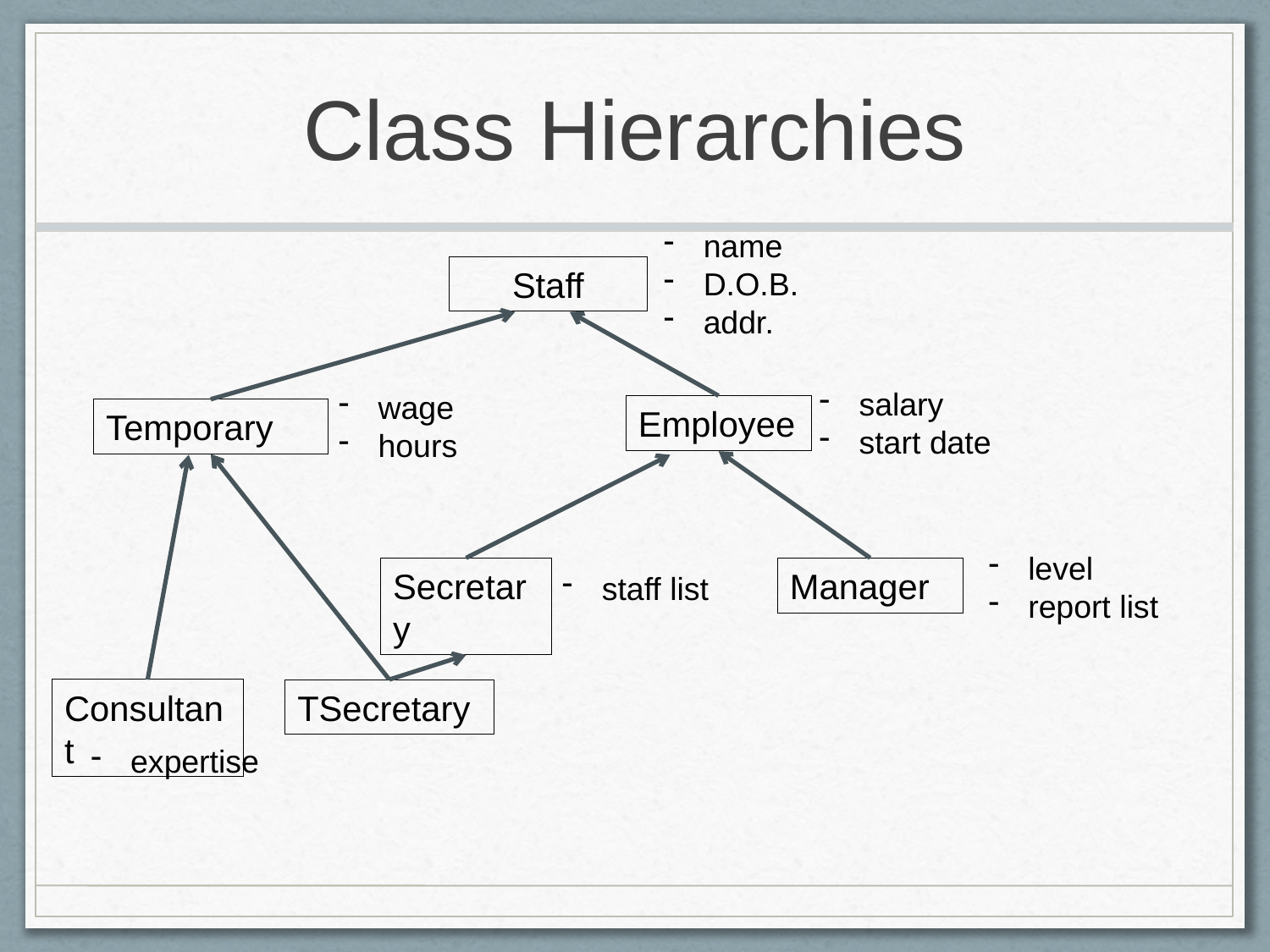

# Class Hierarchies
name
D.O.B.
addr.
Staff
salary
start date
wage
hours
Employee
Temporary
level
report list
Secretary
Manager
staff list
Consultant
TSecretary
expertise